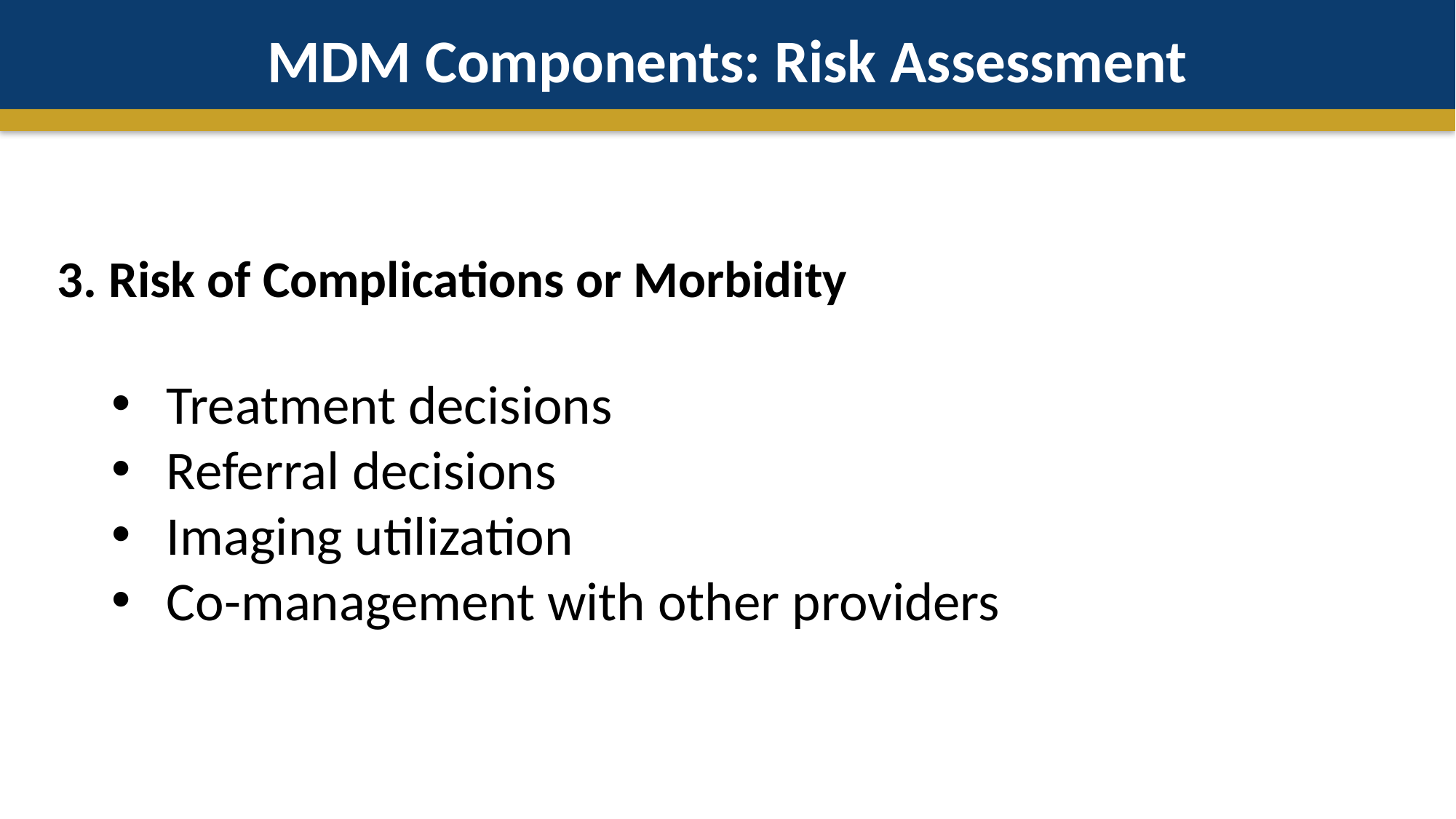

MDM Components: Risk Assessment

3. Risk of Complications or Morbidity

Treatment decisions
Referral decisions
Imaging utilization
Co-management with other providers